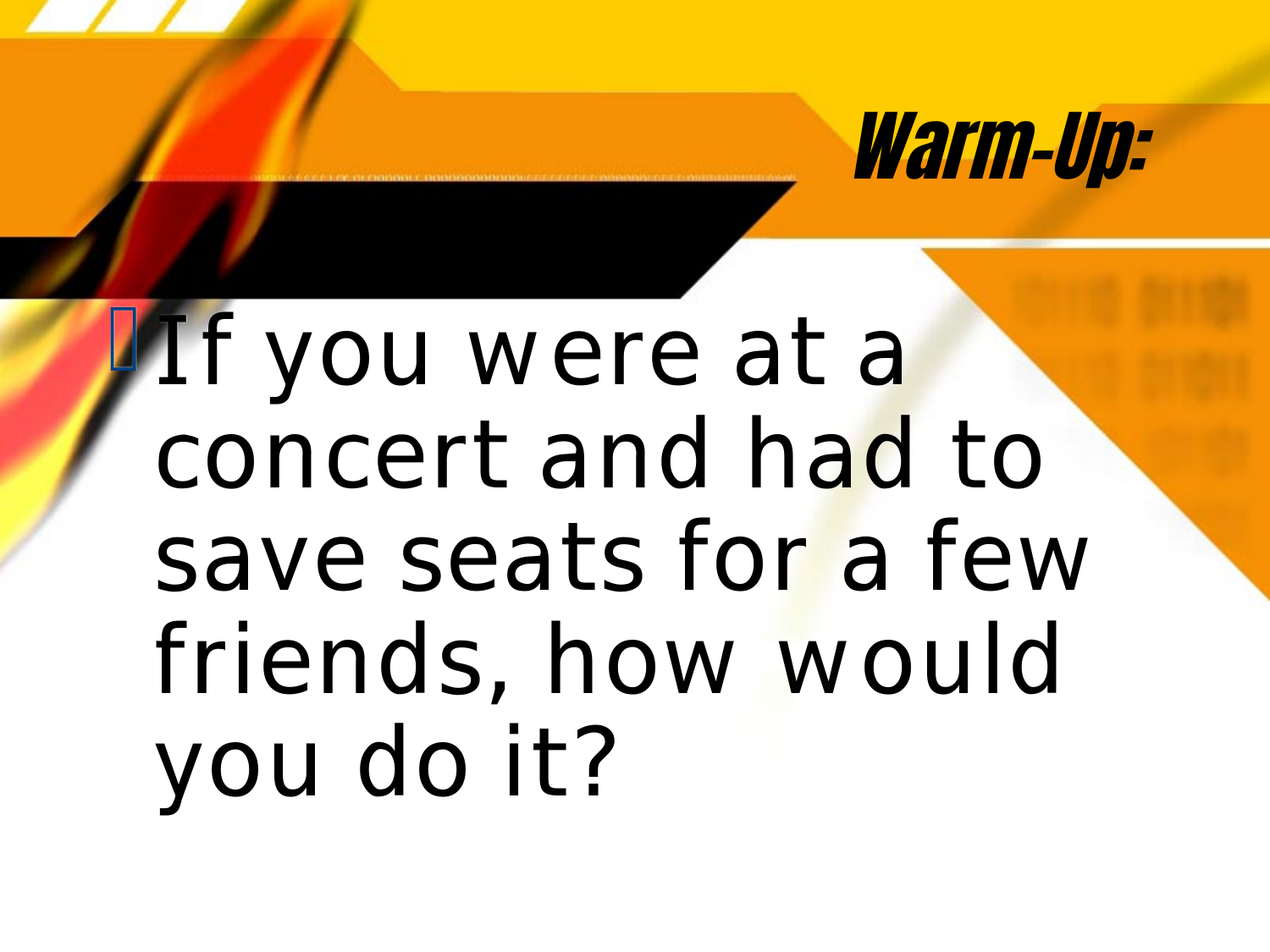

# Warm-Up:
If you were at a concert and had to save seats for a few friends, how would you do it?